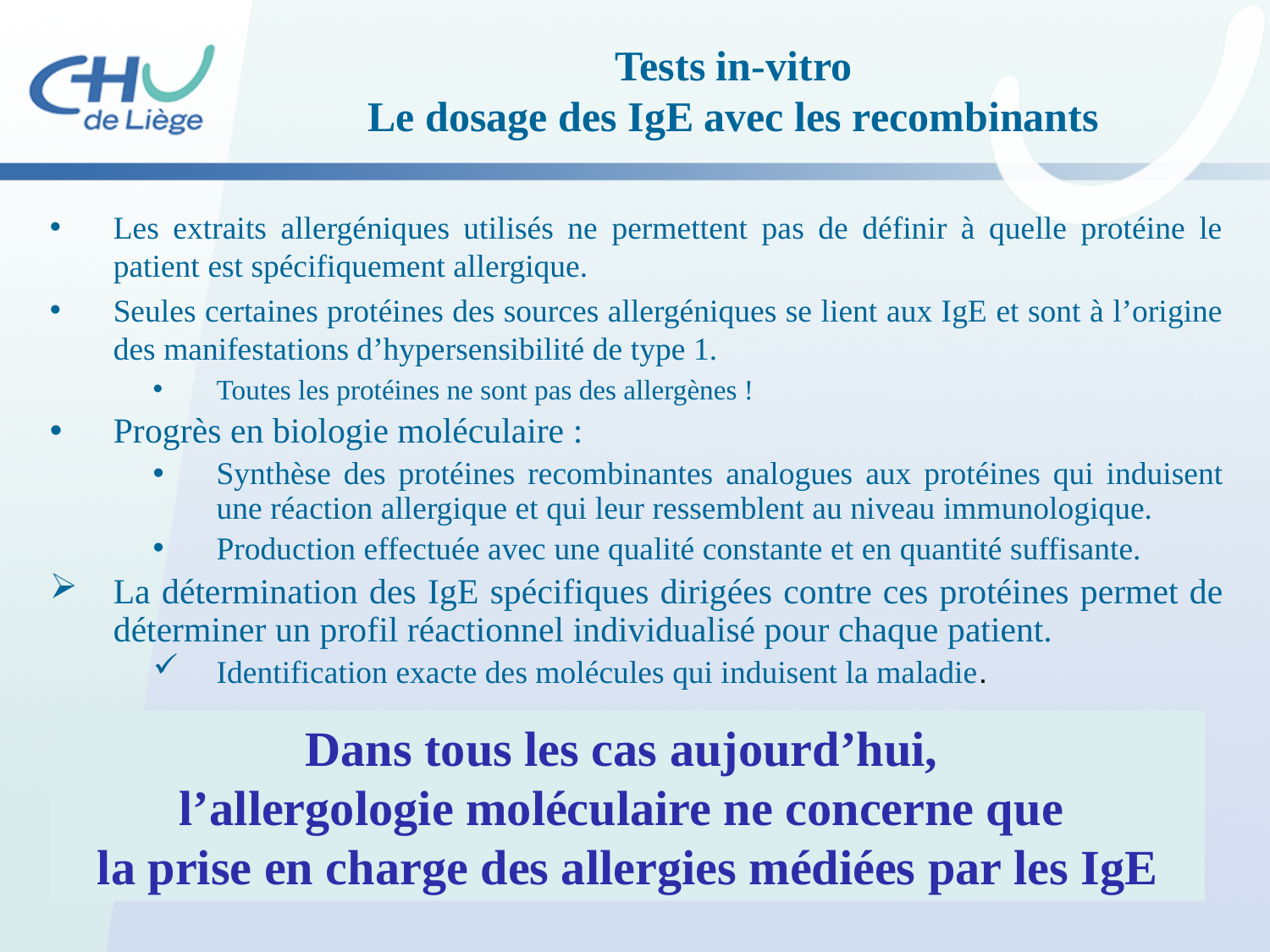

Tests in-vitro
Le dosage des IgE avec les recombinants
Les extraits allergéniques utilisés ne permettent pas de définir à quelle protéine le patient est spécifiquement allergique.
Seules certaines protéines des sources allergéniques se lient aux IgE et sont à l’origine des manifestations d’hypersensibilité de type 1.
Toutes les protéines ne sont pas des allergènes !
Progrès en biologie moléculaire :
Synthèse des protéines recombinantes analogues aux protéines qui induisent une réaction allergique et qui leur ressemblent au niveau immunologique.
Production effectuée avec une qualité constante et en quantité suffisante.
La détermination des IgE spécifiques dirigées contre ces protéines permet de déterminer un profil réactionnel individualisé pour chaque patient.
Identification exacte des molécules qui induisent la maladie.

Dans tous les cas aujourd’hui,
l’allergologie moléculaire ne concerne que
la prise en charge des allergies médiées par les IgE